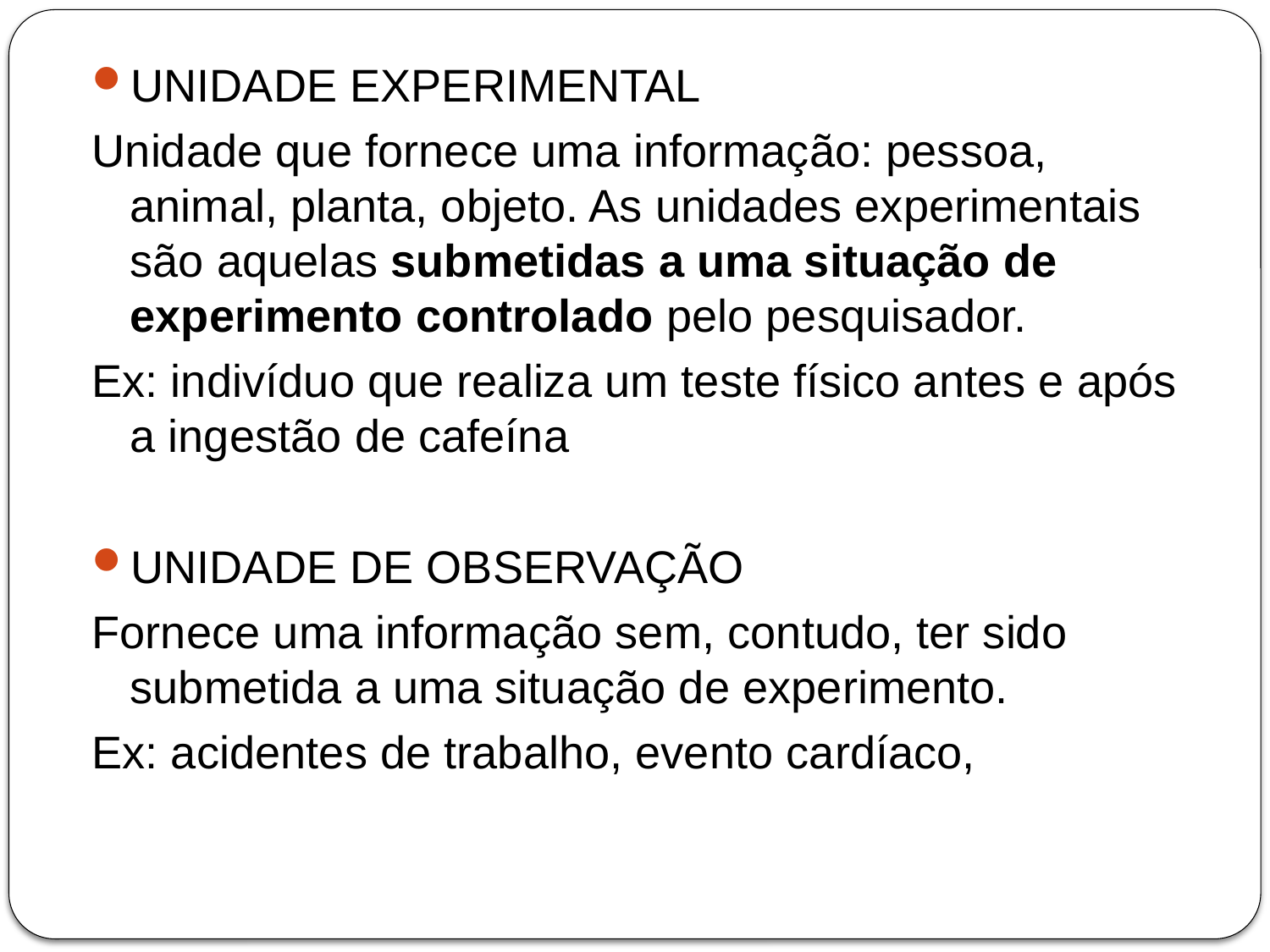

UNIDADE EXPERIMENTAL
Unidade que fornece uma informação: pessoa, animal, planta, objeto. As unidades experimentais são aquelas submetidas a uma situação de experimento controlado pelo pesquisador.
Ex: indivíduo que realiza um teste físico antes e após a ingestão de cafeína

UNIDADE DE OBSERVAÇÃO
Fornece uma informação sem, contudo, ter sido submetida a uma situação de experimento.
Ex: acidentes de trabalho, evento cardíaco,